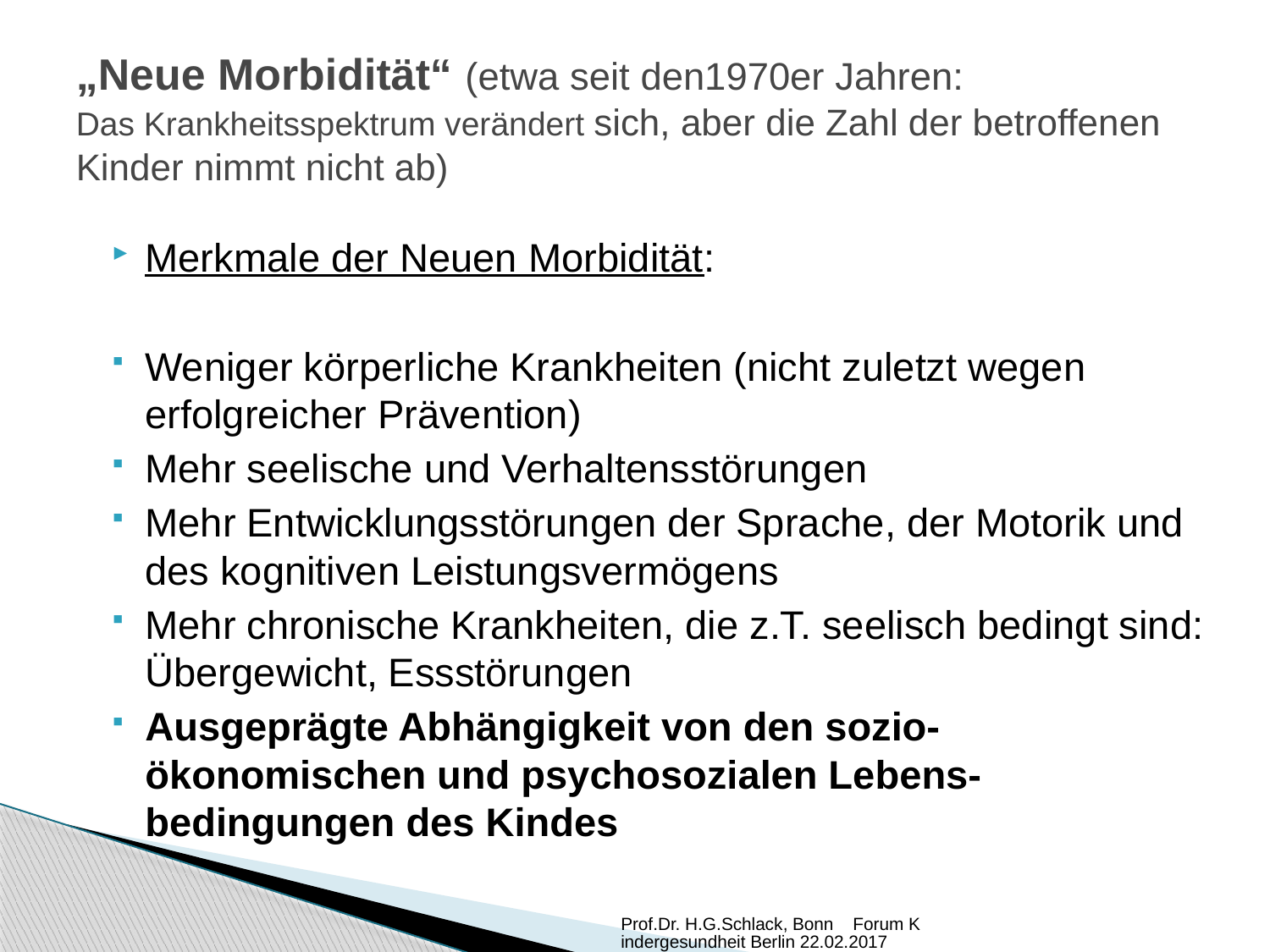

# „Neue Morbidität“ (etwa seit den1970er Jahren: Das Krankheitsspektrum verändert sich, aber die Zahl der betroffenen Kinder nimmt nicht ab)
Merkmale der Neuen Morbidität:

Weniger körperliche Krankheiten (nicht zuletzt wegen erfolgreicher Prävention)
Mehr seelische und Verhaltensstörungen
Mehr Entwicklungsstörungen der Sprache, der Motorik und des kognitiven Leistungsvermögens
Mehr chronische Krankheiten, die z.T. seelisch bedingt sind: Übergewicht, Essstörungen
Ausgeprägte Abhängigkeit von den sozio-ökonomischen und psychosozialen Lebens-bedingungen des Kindes
Prof.Dr. H.G.Schlack, Bonn    Forum Kindergesundheit Berlin 22.02.2017